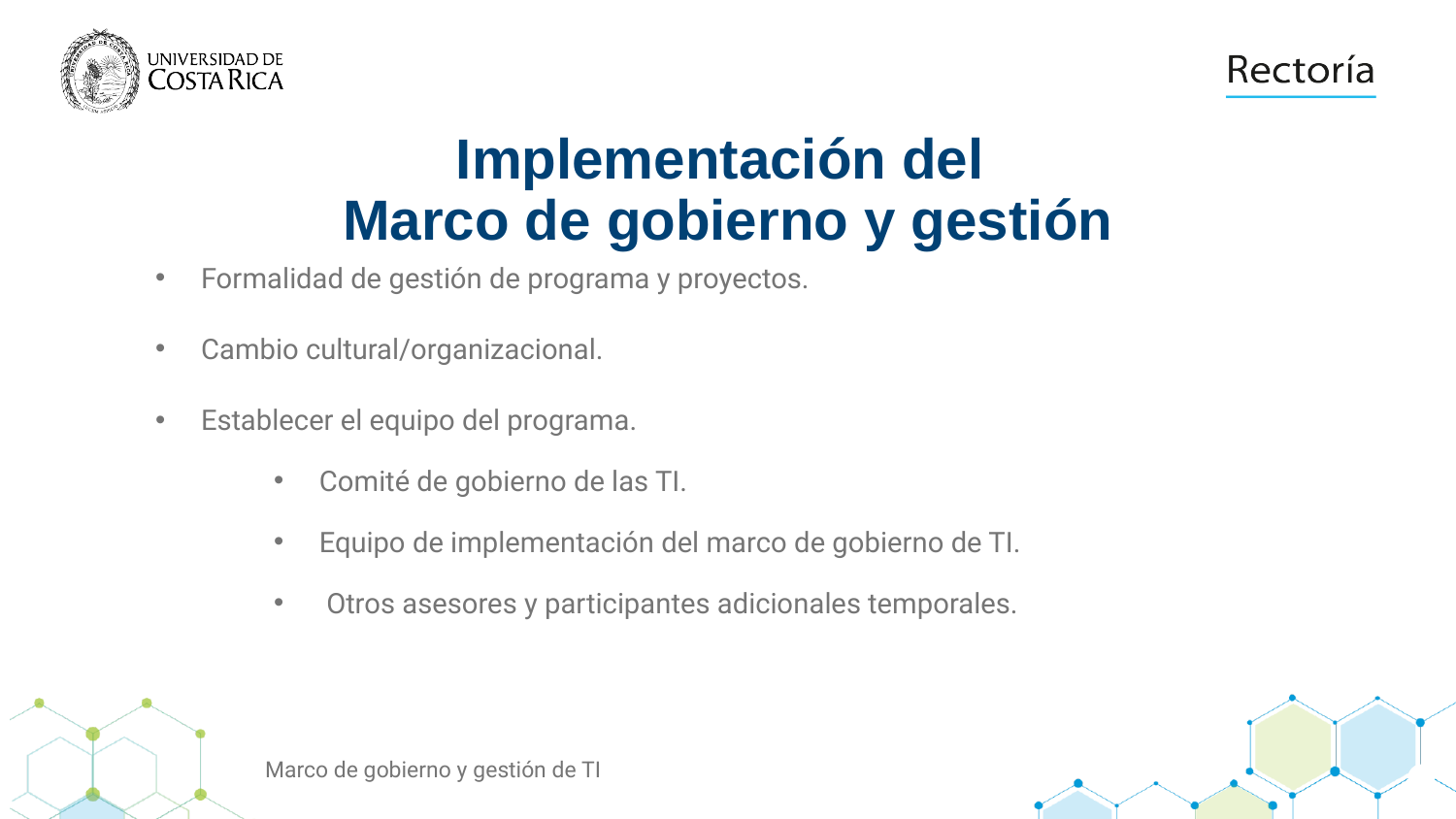

# Implementación del Marco de gobierno y gestión
Formalidad de gestión de programa y proyectos.
Cambio cultural/organizacional.
Establecer el equipo del programa.
Comité de gobierno de las TI.
Equipo de implementación del marco de gobierno de TI.
 Otros asesores y participantes adicionales temporales.